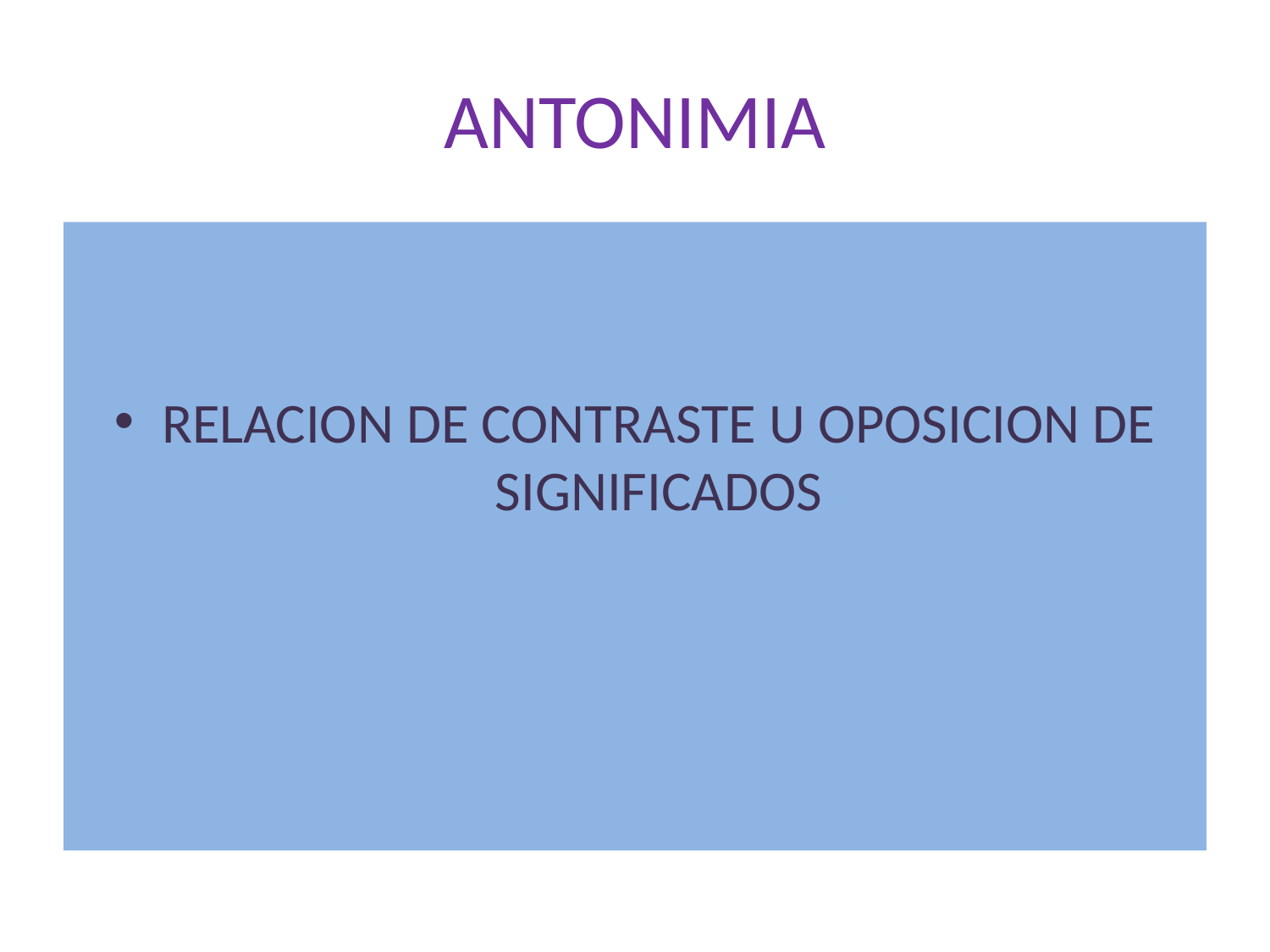

# ANTONIMIA

RELACION DE CONTRASTE U OPOSICION DE SIGNIFICADOS